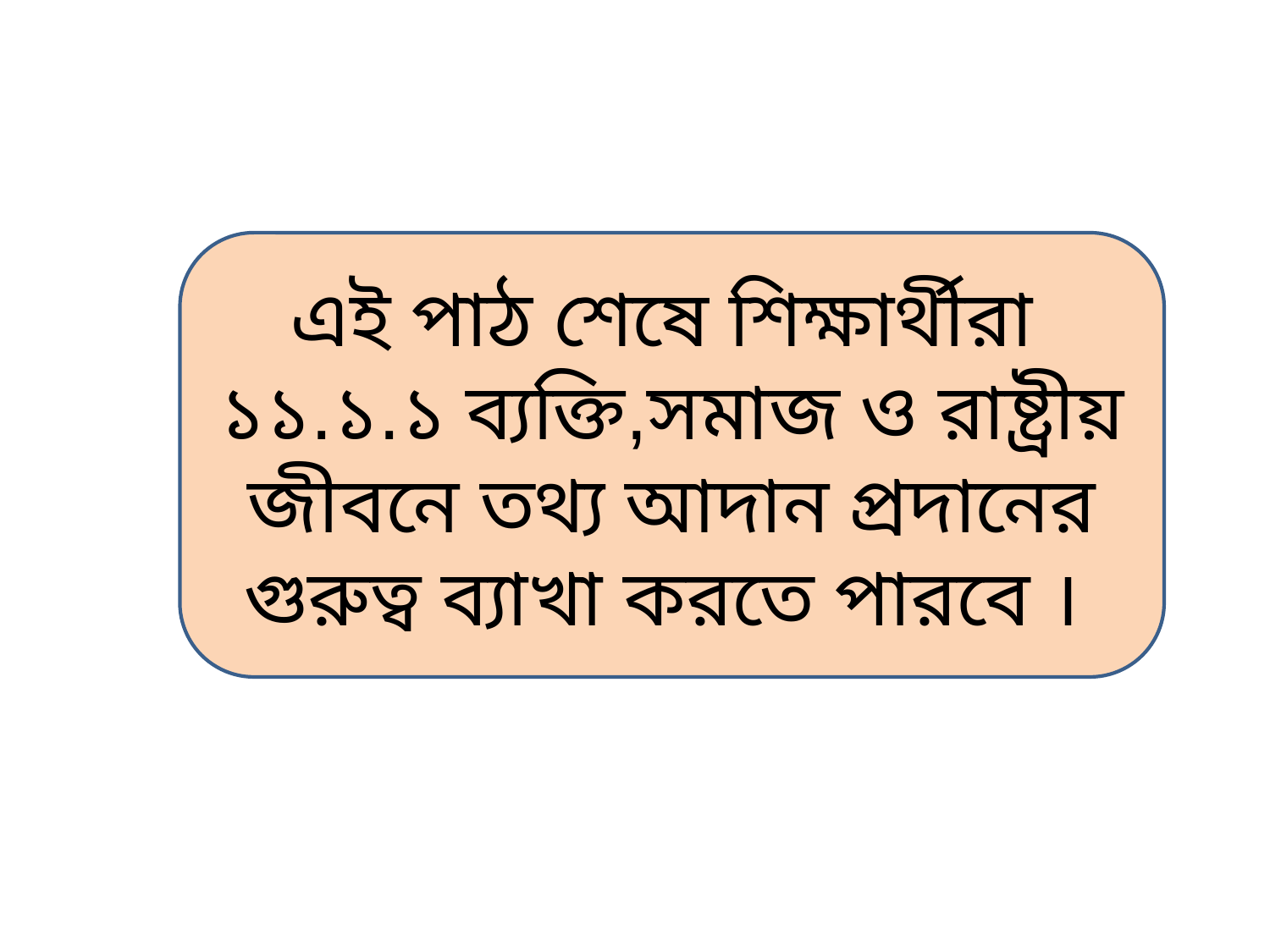

এই পাঠ শেষে শিক্ষার্থীরা
১১.১.১ ব্যক্তি,সমাজ ও রাষ্ট্রীয় জীবনে তথ্য আদান প্রদানের গুরুত্ব ব্যাখা করতে পারবে ।